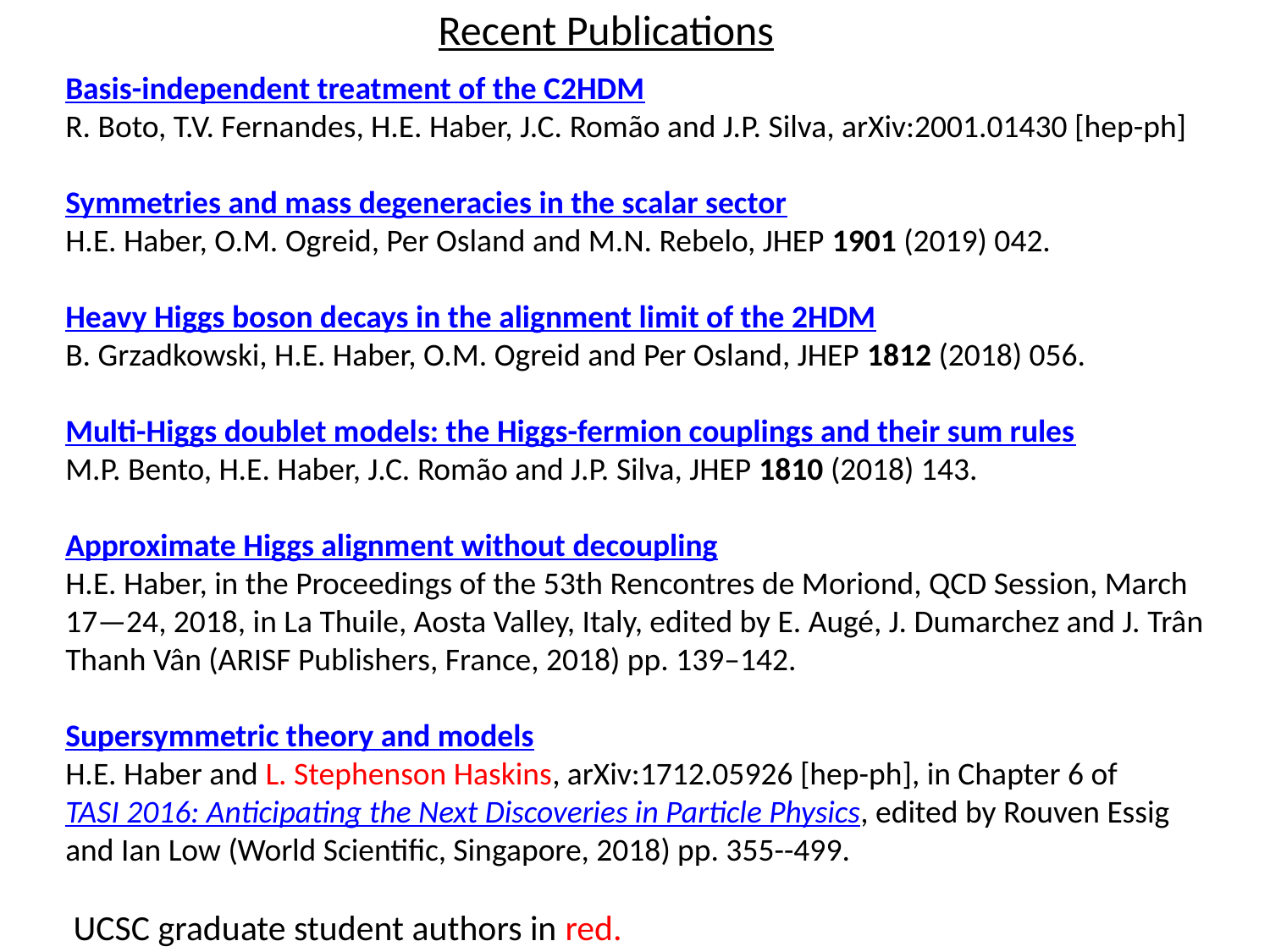

Recent Publications
Basis-independent treatment of the C2HDM
R. Boto, T.V. Fernandes, H.E. Haber, J.C. Romão and J.P. Silva, arXiv:2001.01430 [hep-ph]

Symmetries and mass degeneracies in the scalar sector
H.E. Haber, O.M. Ogreid, Per Osland and M.N. Rebelo, JHEP 1901 (2019) 042.

Heavy Higgs boson decays in the alignment limit of the 2HDM
B. Grzadkowski, H.E. Haber, O.M. Ogreid and Per Osland, JHEP 1812 (2018) 056.

Multi-Higgs doublet models: the Higgs-fermion couplings and their sum rules
M.P. Bento, H.E. Haber, J.C. Romão and J.P. Silva, JHEP 1810 (2018) 143.

Approximate Higgs alignment without decoupling
H.E. Haber, in the Proceedings of the 53th Rencontres de Moriond, QCD Session, March 17—24, 2018, in La Thuile, Aosta Valley, Italy, edited by E. Augé, J. Dumarchez and J. Trân Thanh Vân (ARISF Publishers, France, 2018) pp. 139–142.

Supersymmetric theory and models
H.E. Haber and L. Stephenson Haskins, arXiv:1712.05926 [hep-ph], in Chapter 6 of TASI 2016: Anticipating the Next Discoveries in Particle Physics, edited by Rouven Essig and Ian Low (World Scientific, Singapore, 2018) pp. 355--499.

 UCSC graduate student authors in red.